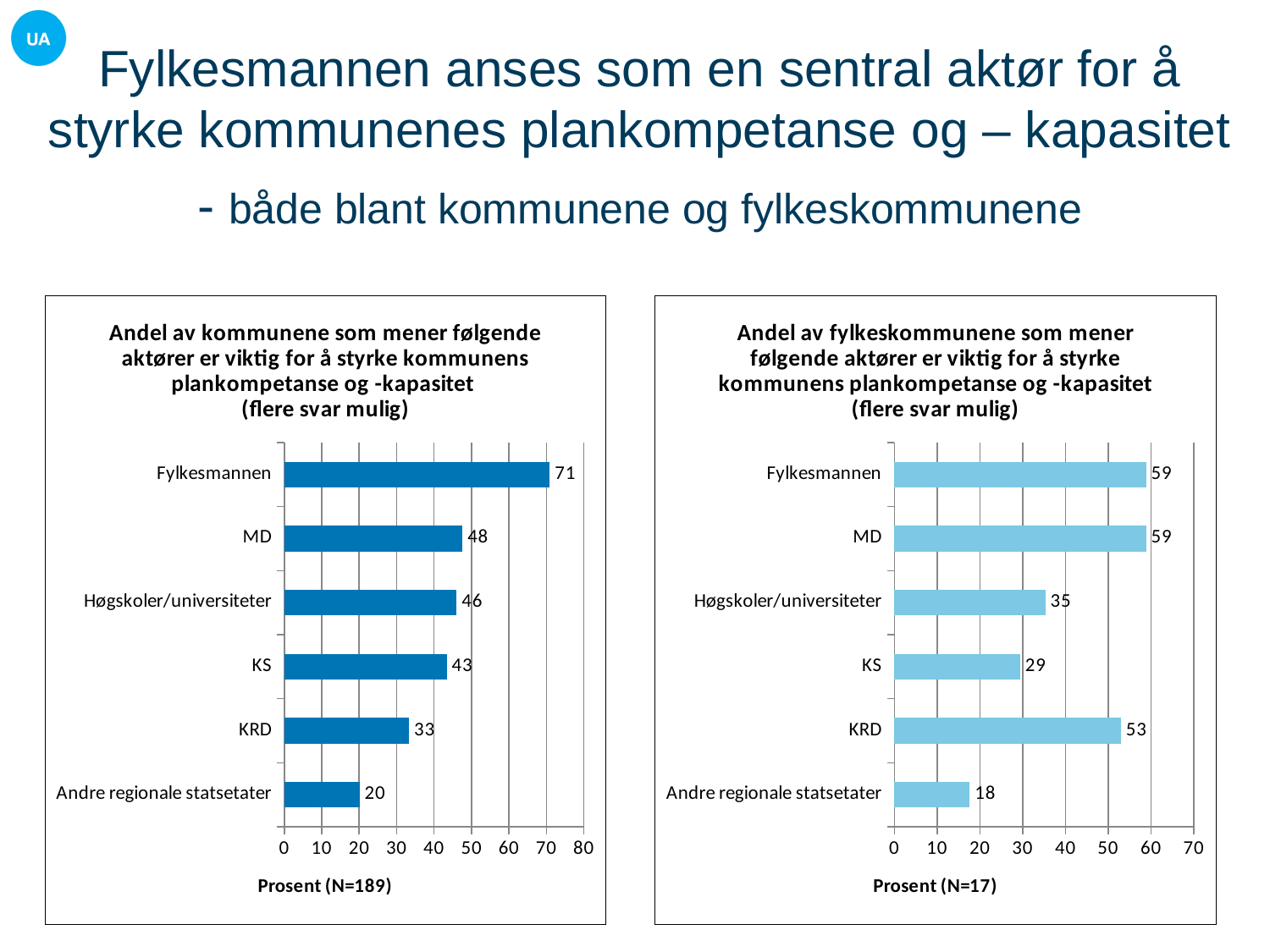

# Fylkesmannen anses som en sentral aktør for å styrke kommunenes plankompetanse og – kapasitet - både blant kommunene og fylkeskommunene

### Chart: Andel av kommunene som mener følgende aktører er viktig for å styrke kommunens plankompetanse og -kapasitet (flere svar mulig)

| Category |  |
|---|---|
| Andre regionale statsetater | 20.105820105820104 |
| KRD | 33.33333333333333 |
| KS | 43.386243386243386 |
| Høgskoler/universiteter | 46.03174603174603 |
| MD | 47.61904761904761 |
| Fylkesmannen | 70.8994708994709 |

### Chart: Andel av fylkeskommunene som mener følgende aktører er viktig for å styrke kommunens plankompetanse og -kapasitet (flere svar mulig)

| Category |  |
|---|---|
| Andre regionale statsetater | 17.647058823529413 |
| KRD | 52.94117647058824 |
| KS | 29.411764705882355 |
| Høgskoler/universiteter | 35.294117647058826 |
| MD | 58.82352941176471 |
| Fylkesmannen | 58.82352941176471 |